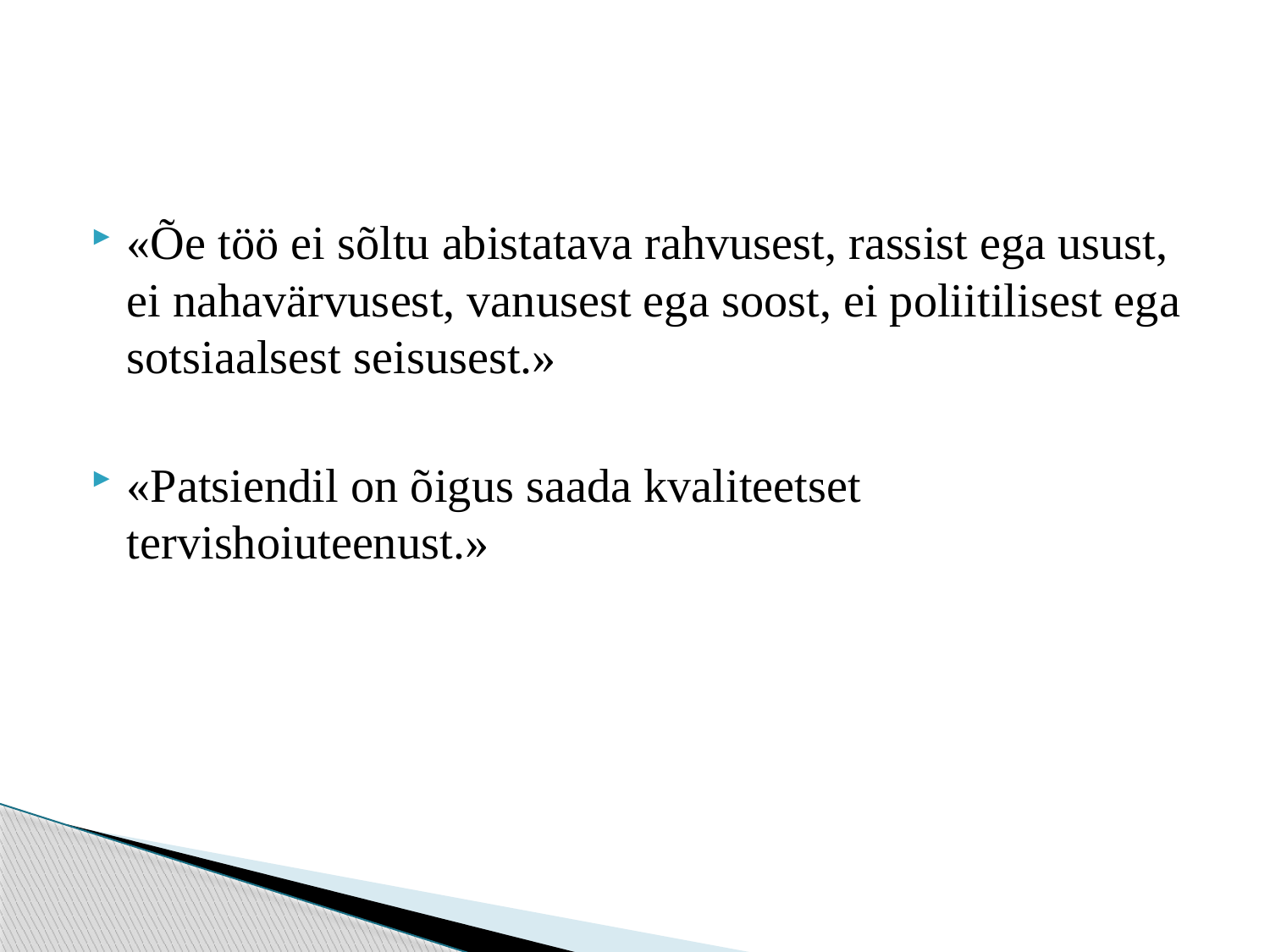

#
«Õe töö ei sõltu abistatava rahvusest, rassist ega usust, ei nahavärvusest, vanusest ega soost, ei poliitilisest ega sotsiaalsest seisusest.»

«Patsiendil on õigus saada kvaliteetset tervishoiuteenust.»